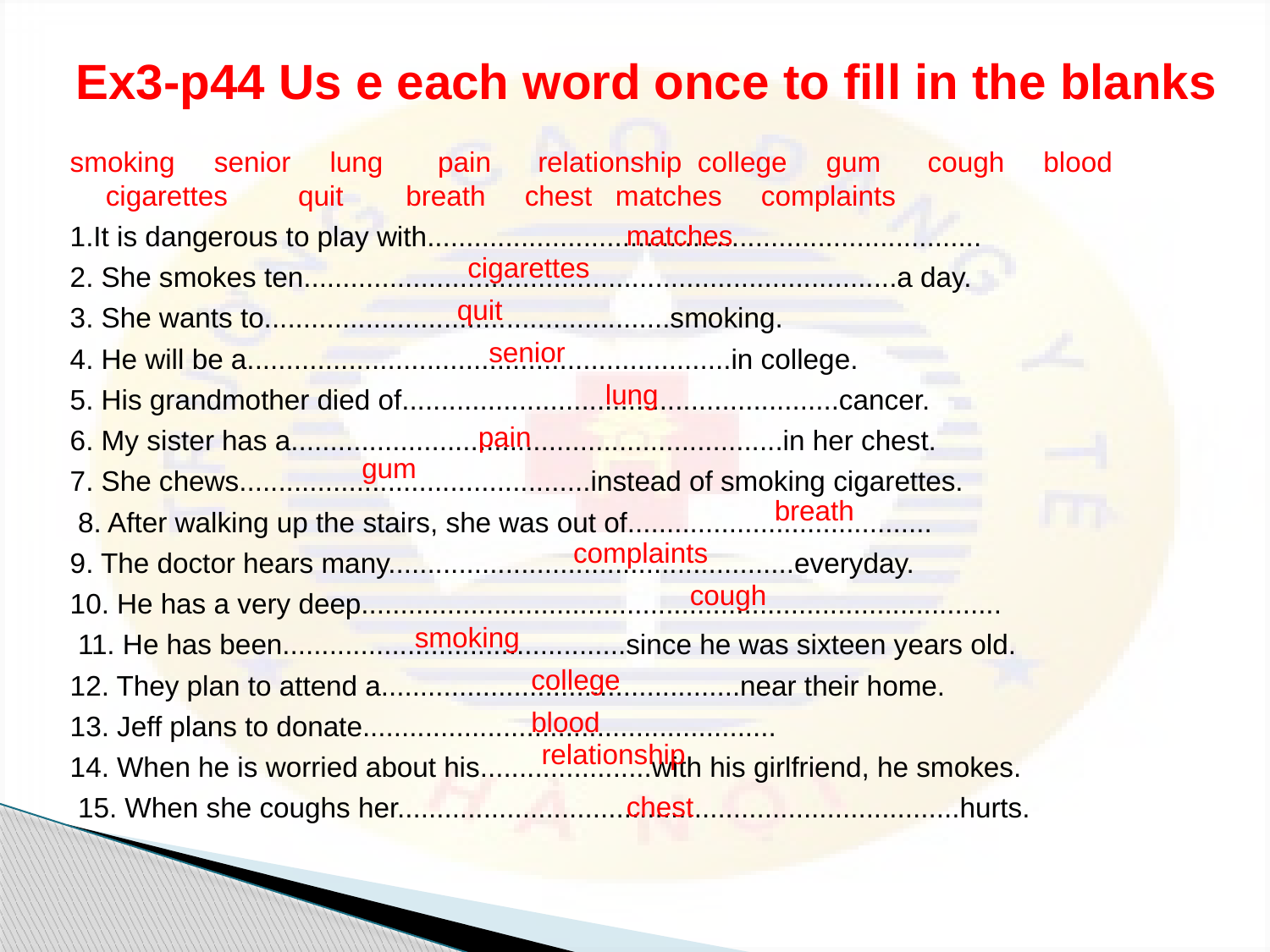

# Ex3-p44 Us e each word once to fill in the blanks
smoking     senior     lung       pain      relationship  college     gum      cough     blood      cigarettes         quit        breath     chest   matches     complaints
1.It is dangerous to play with.......................................................................
2. She smokes ten............................................................................a day.
3. She wants to....................................................smoking.
4. He will be a..............................................................in college.
5. His grandmother died of........................................................cancer.
6. My sister has a...............................................................in her chest.
7. She chews.............................................instead of smoking cigarettes.
 8. After walking up the stairs, she was out of.......................................
9. The doctor hears many....................................................everyday.
10. He has a very deep..................................................................................
 11. He has been............................................since he was sixteen years old.
12. They plan to attend a..............................................near their home.
13. Jeff plans to donate.....................................................
14. When he is worried about his......................with his girlfriend, he smokes.
 15. When she coughs her........................................................................hurts.
matches
cigarettes
quit
senior
lung
pain
gum
breath
complaints
cough
smoking
college
blood
relationship
chest